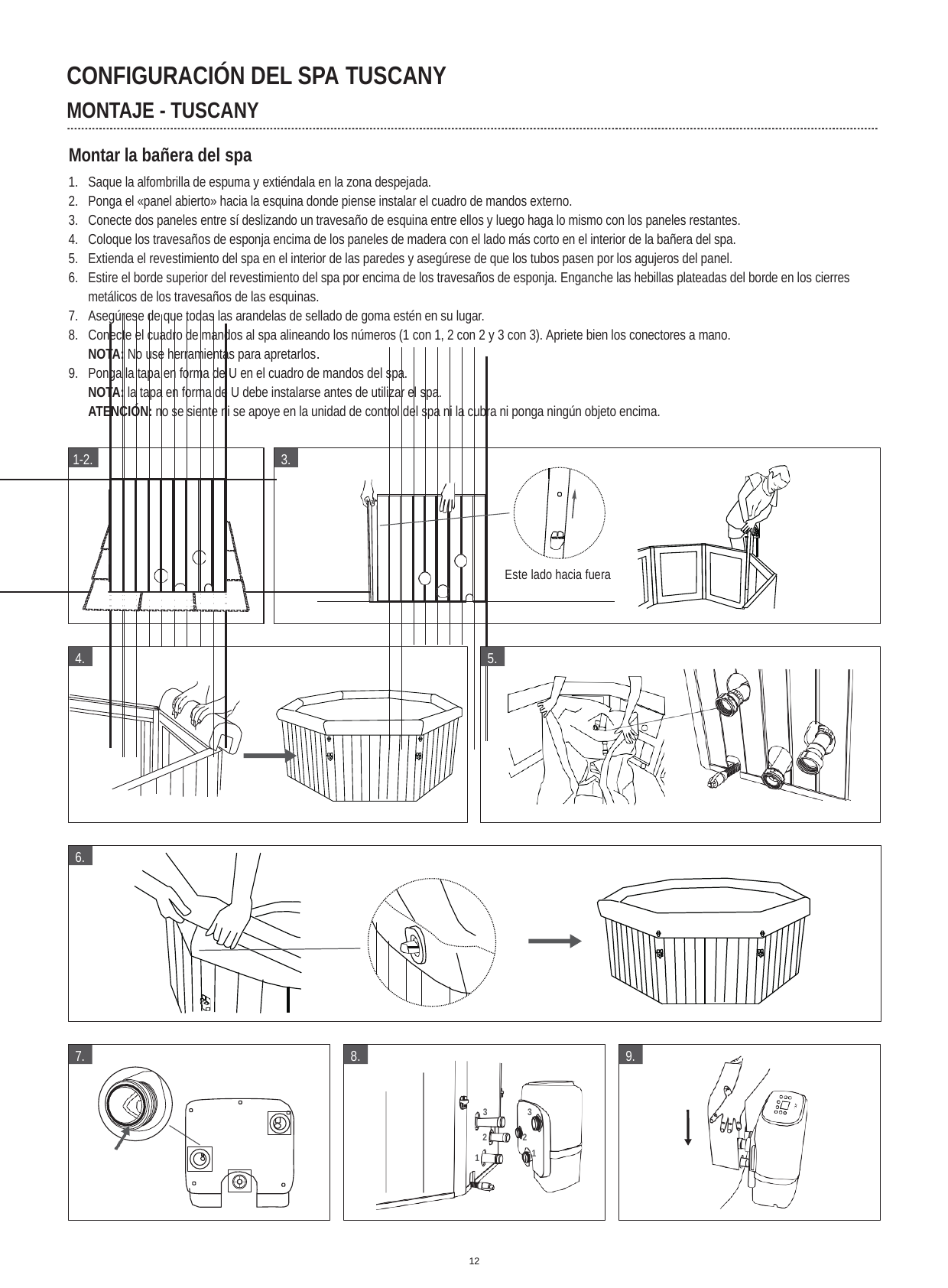

CONFIGURACIÓN DEL SPA TUSCANY
MONTAJE - TUSCANY

Montar la bañera del spa
Saque la alfombrilla de espuma y extiéndala en la zona despejada.
Ponga el «panel abierto» hacia la esquina donde piense instalar el cuadro de mandos externo.
Conecte dos paneles entre sí deslizando un travesaño de esquina entre ellos y luego haga lo mismo con los paneles restantes.
Coloque los travesaños de esponja encima de los paneles de madera con el lado más corto en el interior de la bañera del spa.
Extienda el revestimiento del spa en el interior de las paredes y asegúrese de que los tubos pasen por los agujeros del panel.
Estire el borde superior del revestimiento del spa por encima de los travesaños de esponja. Enganche las hebillas plateadas del borde en los cierres  metálicos de los travesaños de las esquinas.
Asegúrese de que todas las arandelas de sellado de goma estén en su lugar.
Conecte el cuadro de mandos al spa alineando los números (1 con 1, 2 con 2 y 3 con 3). Apriete bien los conectores a mano.
NOTA: No use herramientas para apretarlos.
Ponga la tapa en forma de U en el cuadro de mandos del spa.
NOTA: la tapa en forma de U debe instalarse antes de utilizar el spa.
ATENCIÓN: no se siente ni se apoye en la unidad de control del spa ni la cubra ni ponga ningún objeto encima.

1-2.
3.

Este lado hacia fuera

4.
5.

6.

7.
8.
9.

3
3

2
2

1

1

12